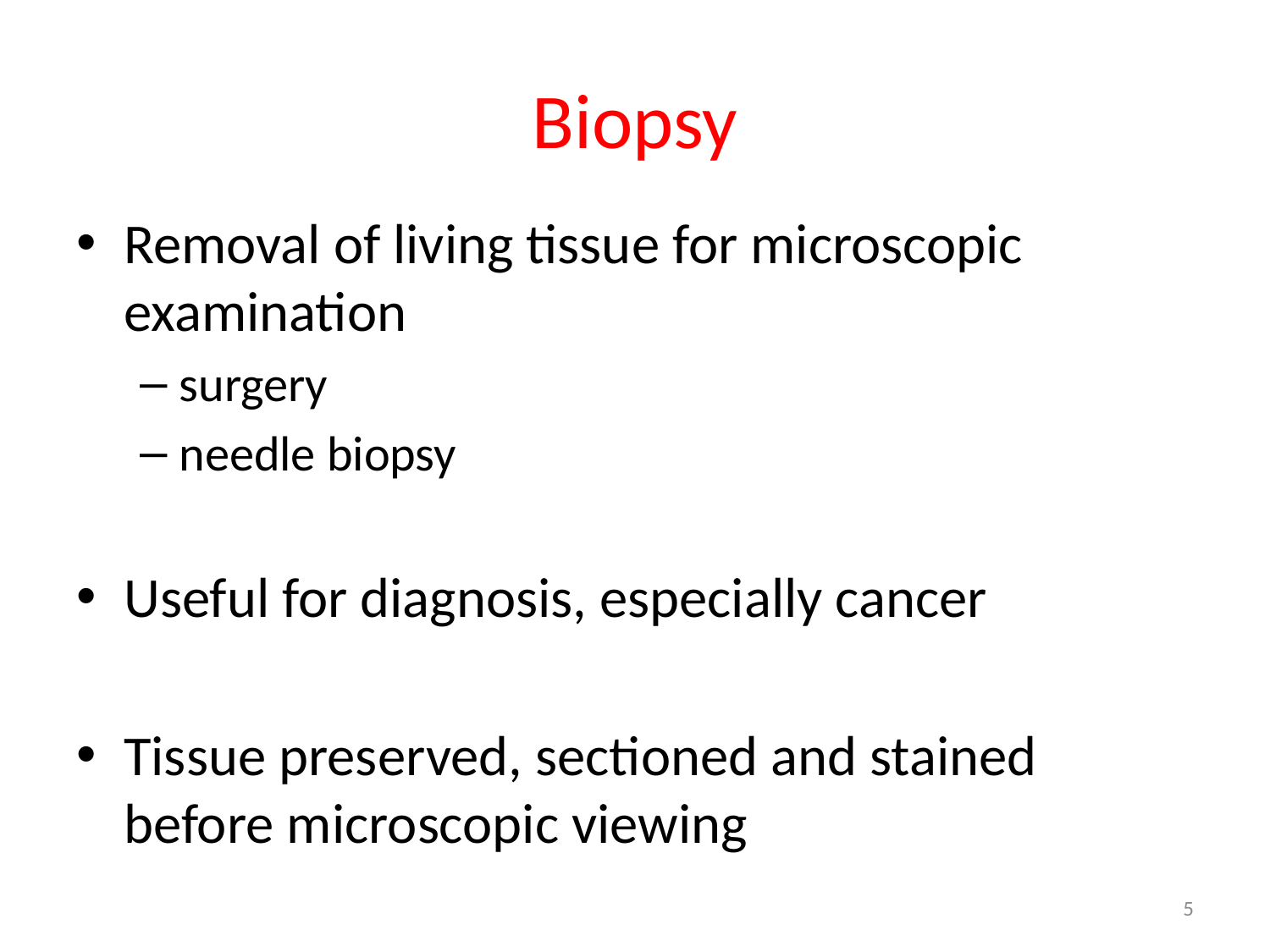

# Biopsy
Removal of living tissue for microscopic examination
surgery
needle biopsy

Useful for diagnosis, especially cancer

Tissue preserved, sectioned and stained before microscopic viewing

5